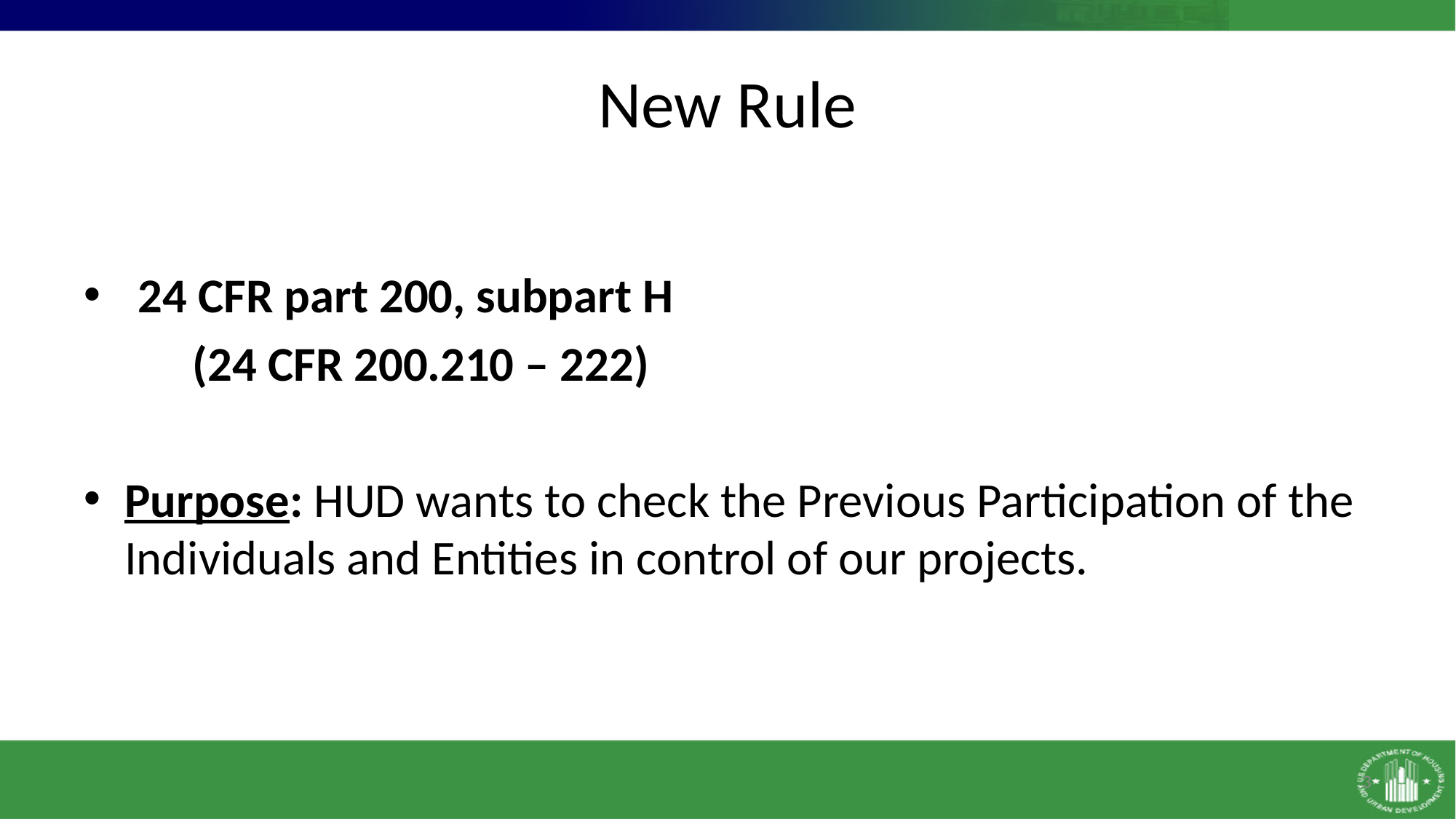

# New Rule

24 CFR part 200, subpart H
	(24 CFR 200.210 – 222)

Purpose: HUD wants to check the Previous Participation of the Individuals and Entities in control of our projects.
3